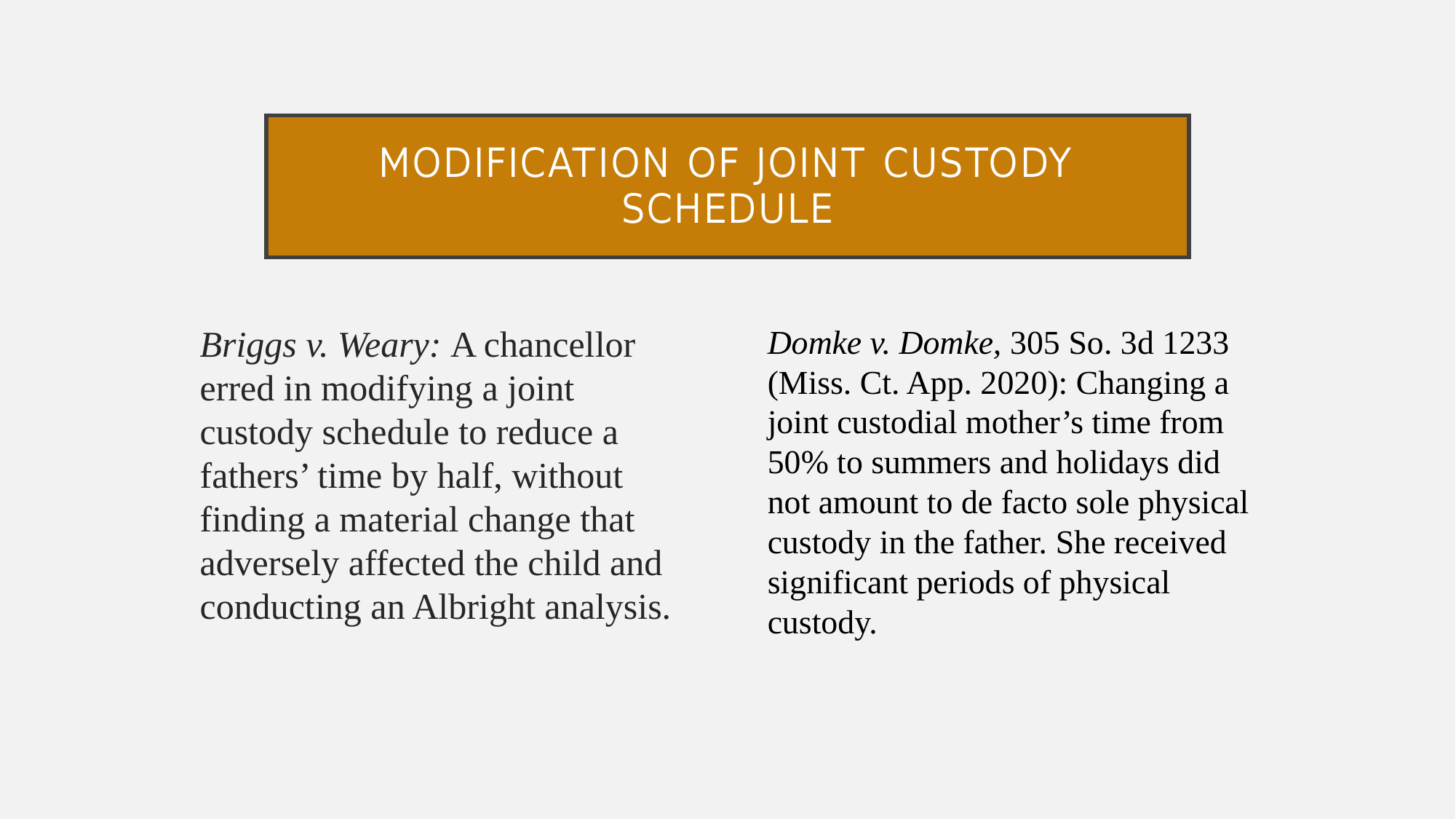

# Modification of joint custody schedule
Briggs v. Weary: A chancellor erred in modifying a joint custody schedule to reduce a fathers’ time by half, without finding a material change that adversely affected the child and conducting an Albright analysis.
Domke v. Domke, 305 So. 3d 1233 (Miss. Ct. App. 2020): Changing a joint custodial mother’s time from 50% to summers and holidays did not amount to de facto sole physical custody in the father. She received significant periods of physical custody.